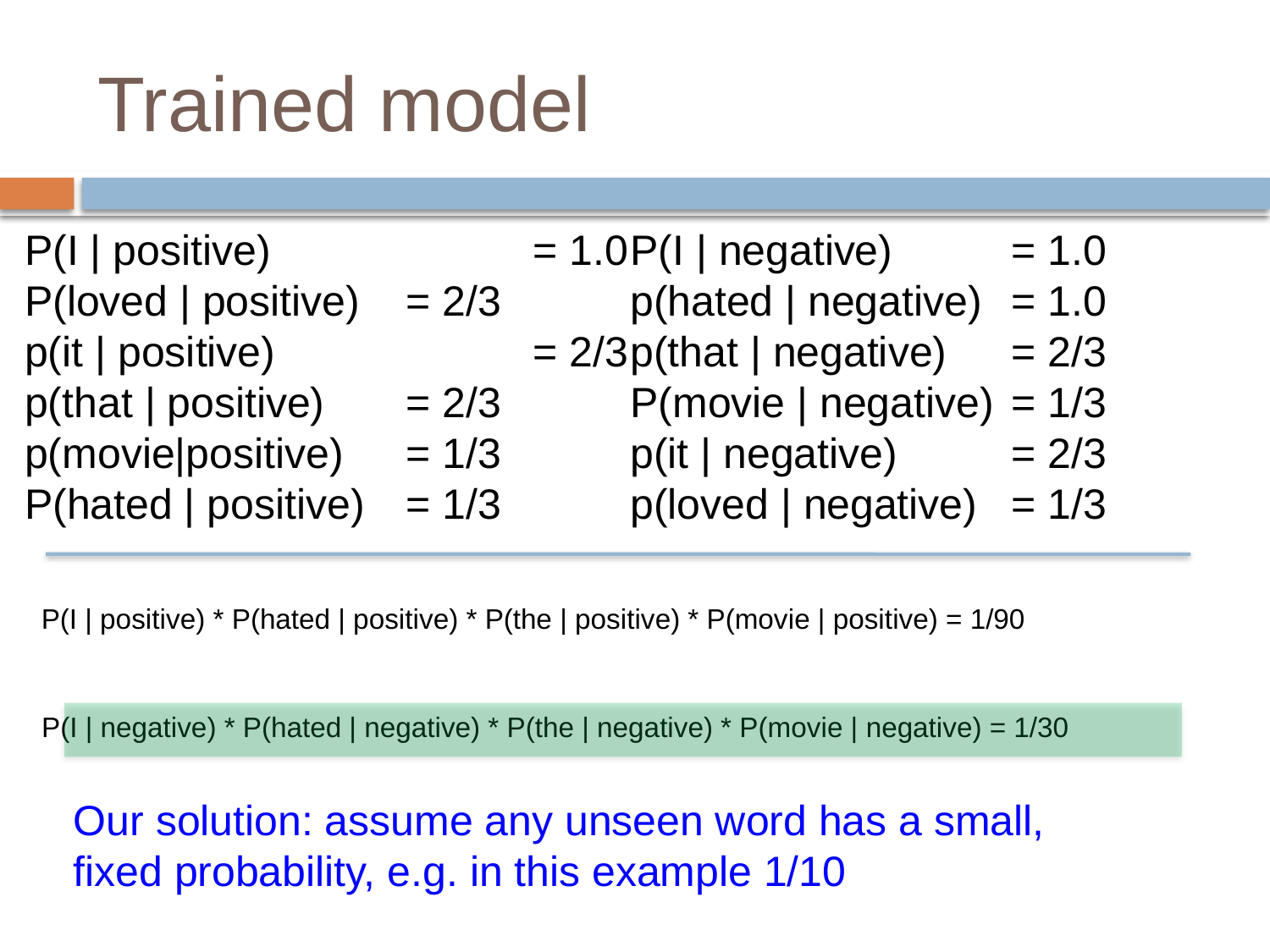

Trained model
P(I | positive) 		= 1.0
P(loved | positive) 	= 2/3
p(it | positive) 		= 2/3
p(that | positive)	= 2/3
p(movie|positive)	= 1/3
P(hated | positive)	= 1/3
P(I | negative) 	= 1.0
p(hated | negative) 	= 1.0
p(that | negative) 	= 2/3
P(movie | negative) 	= 1/3
p(it | negative) 	= 2/3
p(loved | negative) 	= 1/3

P(I | positive) * P(hated | positive) * P(the | positive) * P(movie | positive) = 1/90
P(I | negative) * P(hated | negative) * P(the | negative) * P(movie | negative) = 1/30

Our solution: assume any unseen word has a small, fixed probability, e.g. in this example 1/10